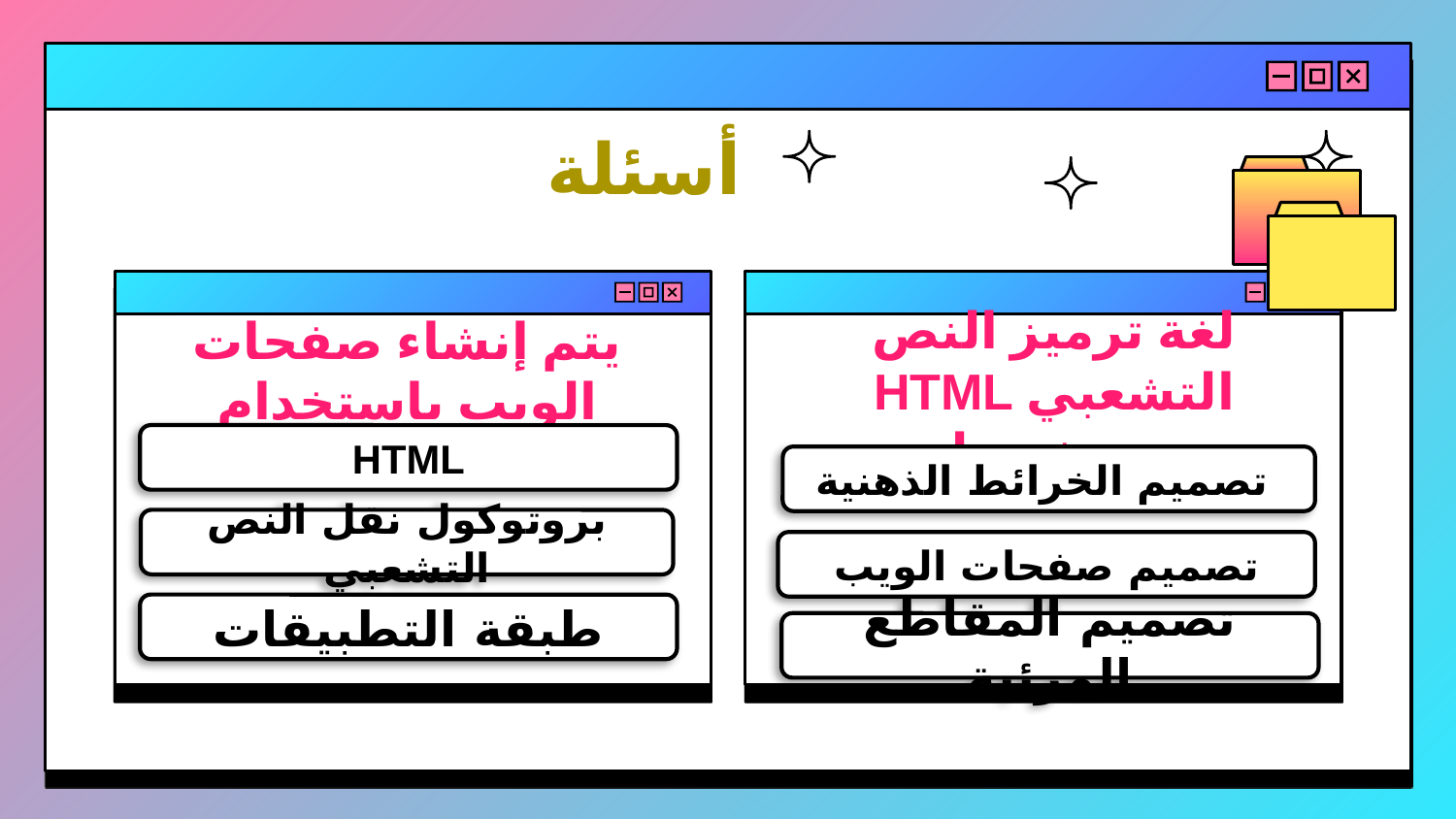

# أسئلة

يتم إنشاء صفحات الويب باستخدام
لغة ترميز النص التشعبي HTML تستخدم لـ
HTML
تصميم الخرائط الذهنية
بروتوكول نقل النص التشعبي
تصميم صفحات الويب
طبقة التطبيقات
تصميم المقاطع المرئية